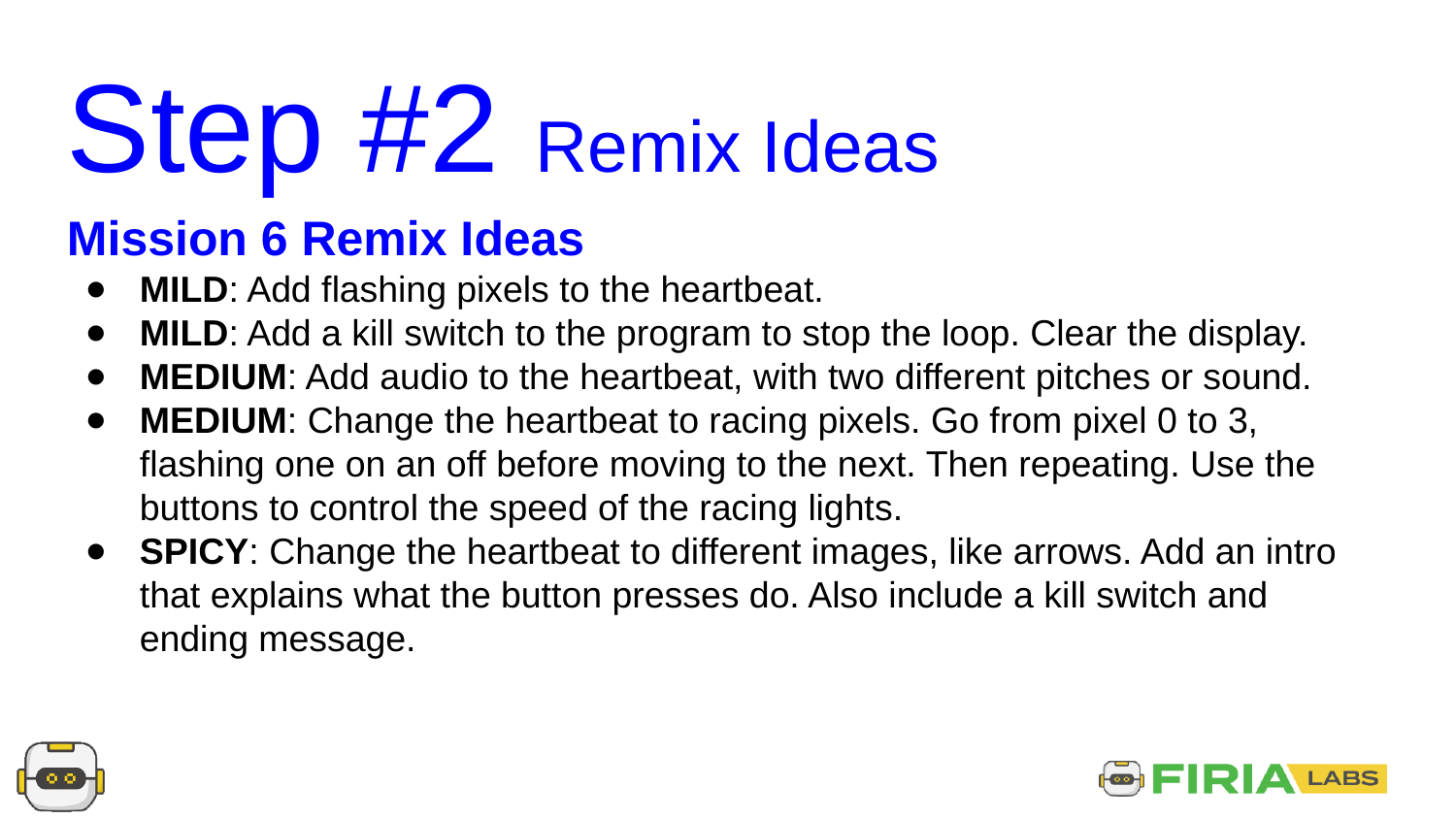

Step #2 Remix Ideas

Mission 6 Remix Ideas
MILD: Add flashing pixels to the heartbeat.
MILD: Add a kill switch to the program to stop the loop. Clear the display.
MEDIUM: Add audio to the heartbeat, with two different pitches or sound.
MEDIUM: Change the heartbeat to racing pixels. Go from pixel 0 to 3, flashing one on an off before moving to the next. Then repeating. Use the buttons to control the speed of the racing lights.
SPICY: Change the heartbeat to different images, like arrows. Add an intro that explains what the button presses do. Also include a kill switch and ending message.